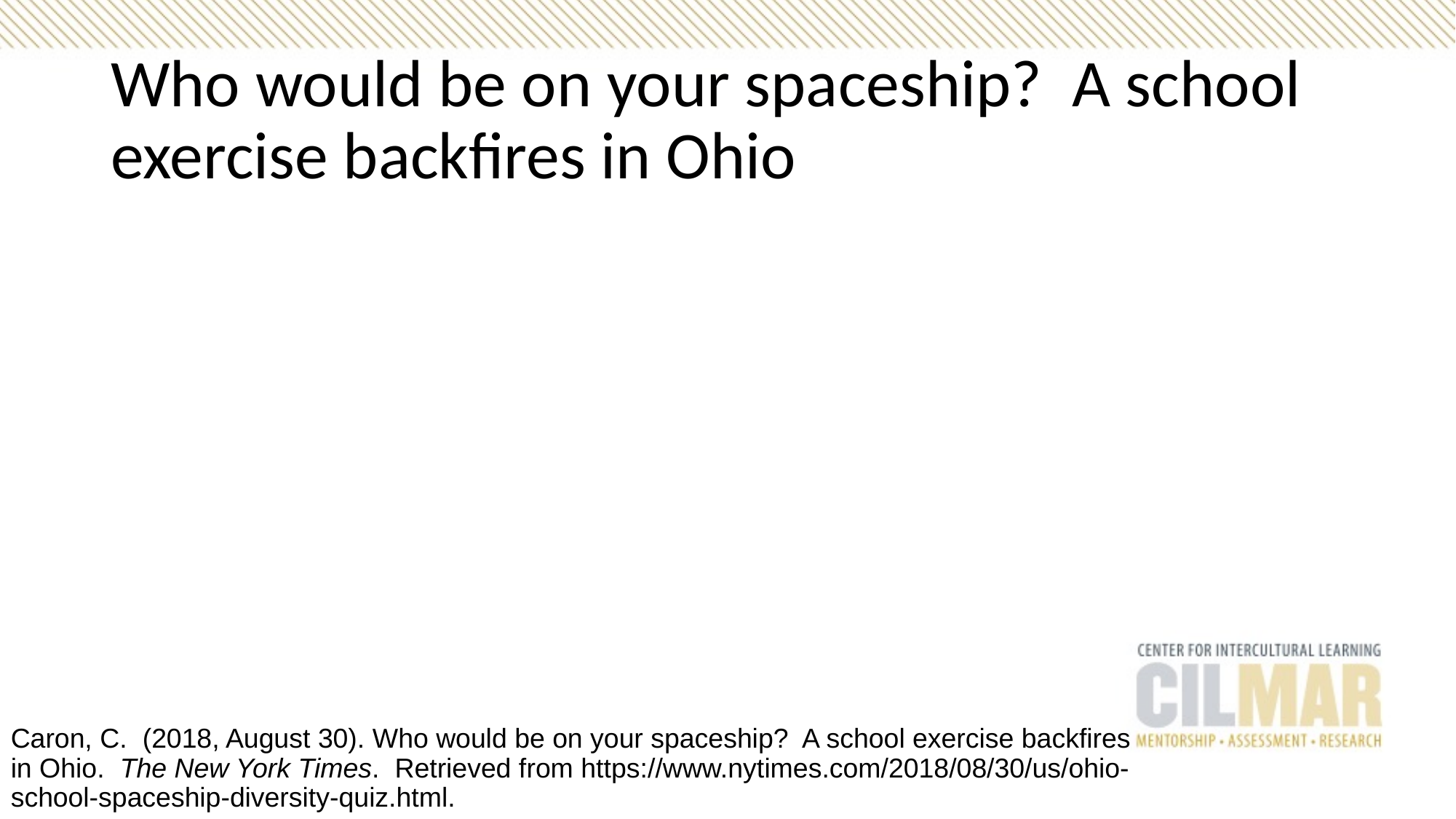

# Who would be on your spaceship?  A school exercise backfires in Ohio
Caron, C.  (2018, August 30). Who would be on your spaceship?  A school exercise backfires in Ohio.  The New York Times.  Retrieved from https://www.nytimes.com/2018/08/30/us/ohio-school-spaceship-diversity-quiz.html.